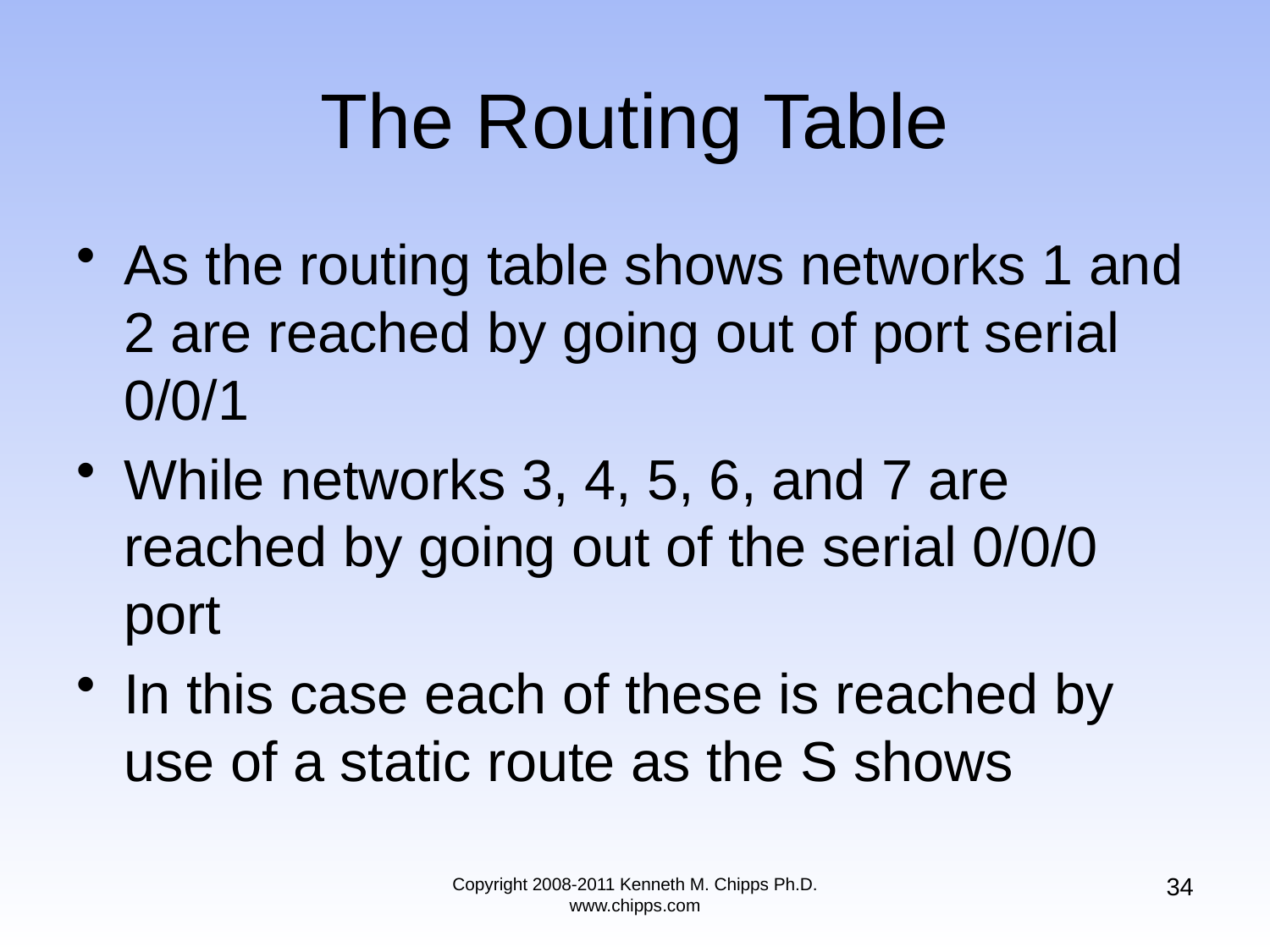

# The Routing Table
As the routing table shows networks 1 and 2 are reached by going out of port serial 0/0/1
While networks 3, 4, 5, 6, and 7 are reached by going out of the serial 0/0/0 port
In this case each of these is reached by use of a static route as the S shows
34
Copyright 2008-2011 Kenneth M. Chipps Ph.D. www.chipps.com